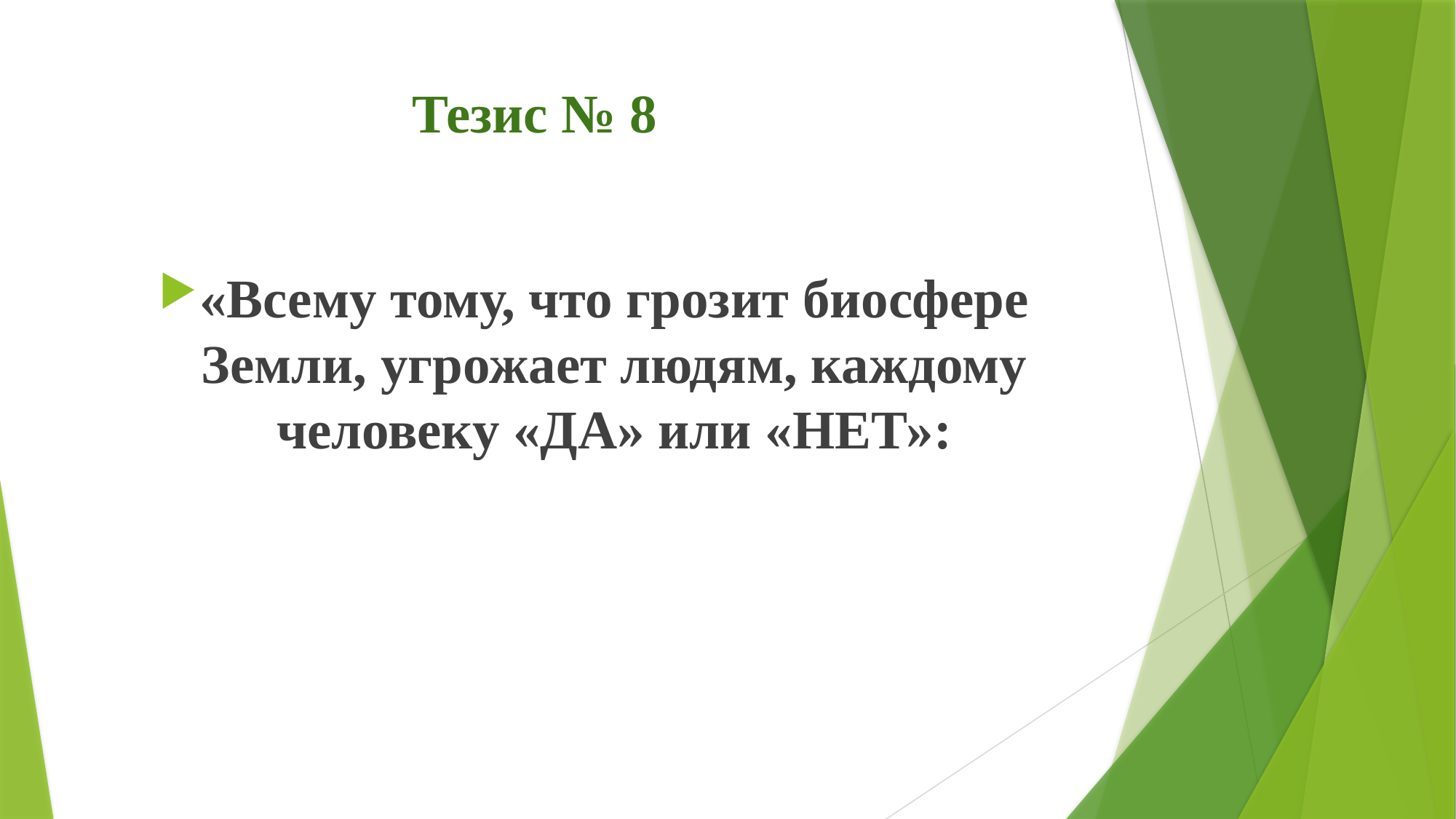

# Тезис № 8
«Всему тому, что грозит биосфере Земли, угрожает людям, каждому человеку «ДА» или «НЕТ»: